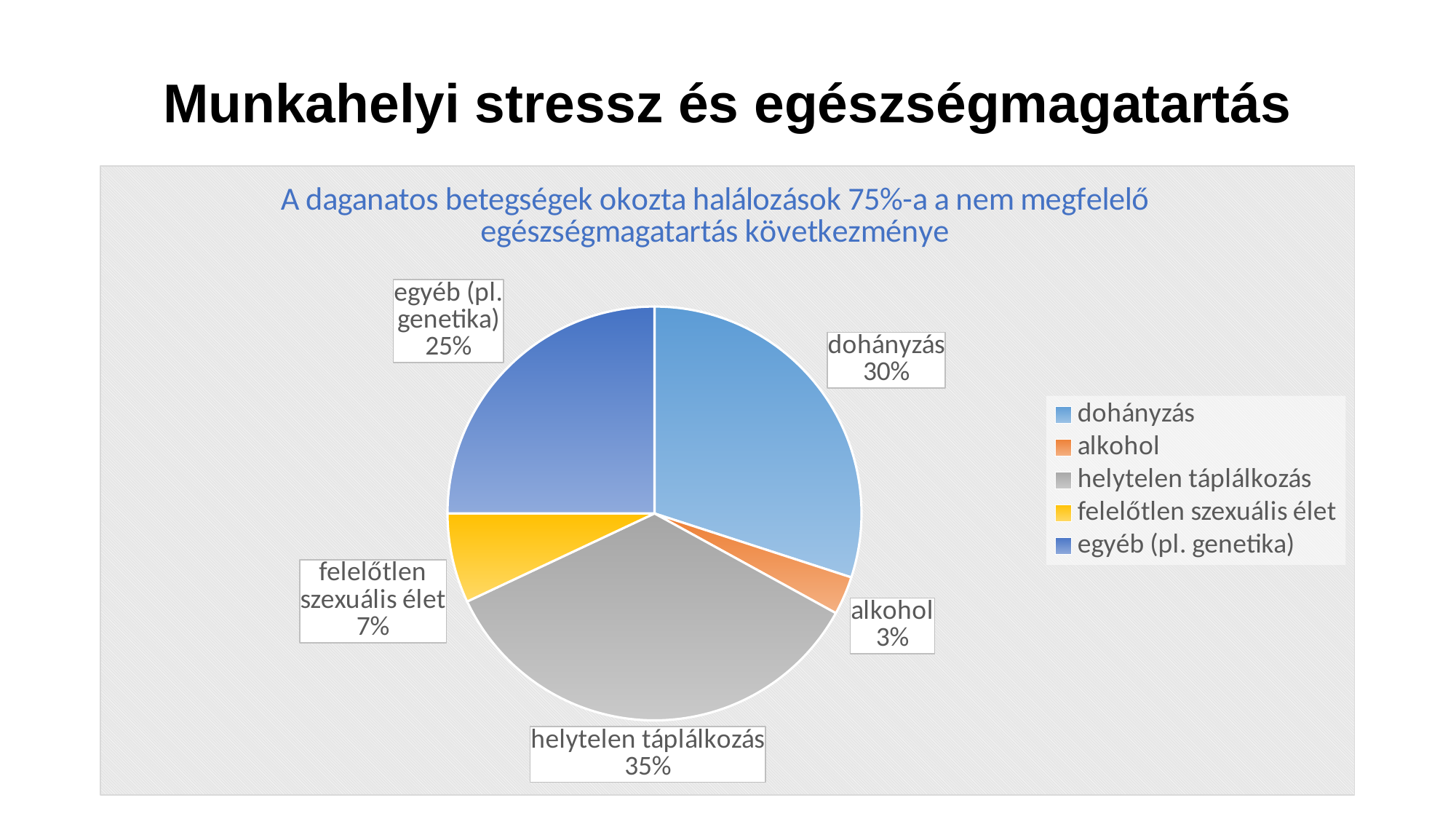

# Munkahelyi stressz és egészségmagatartás

### Chart:

| Category | A daganatos betegségek okozta halálozások 75%-a a nem megfelelő egészségmagatartás következménye |
|---|---|
| dohányzás | 0.30000000000000004 |
| alkohol | 0.030000000000000006 |
| helytelen táplálkozás | 0.35000000000000003 |
| felelőtlen szexuális élet | 0.07000000000000002 |
| egyéb (pl. genetika) | 0.25 |